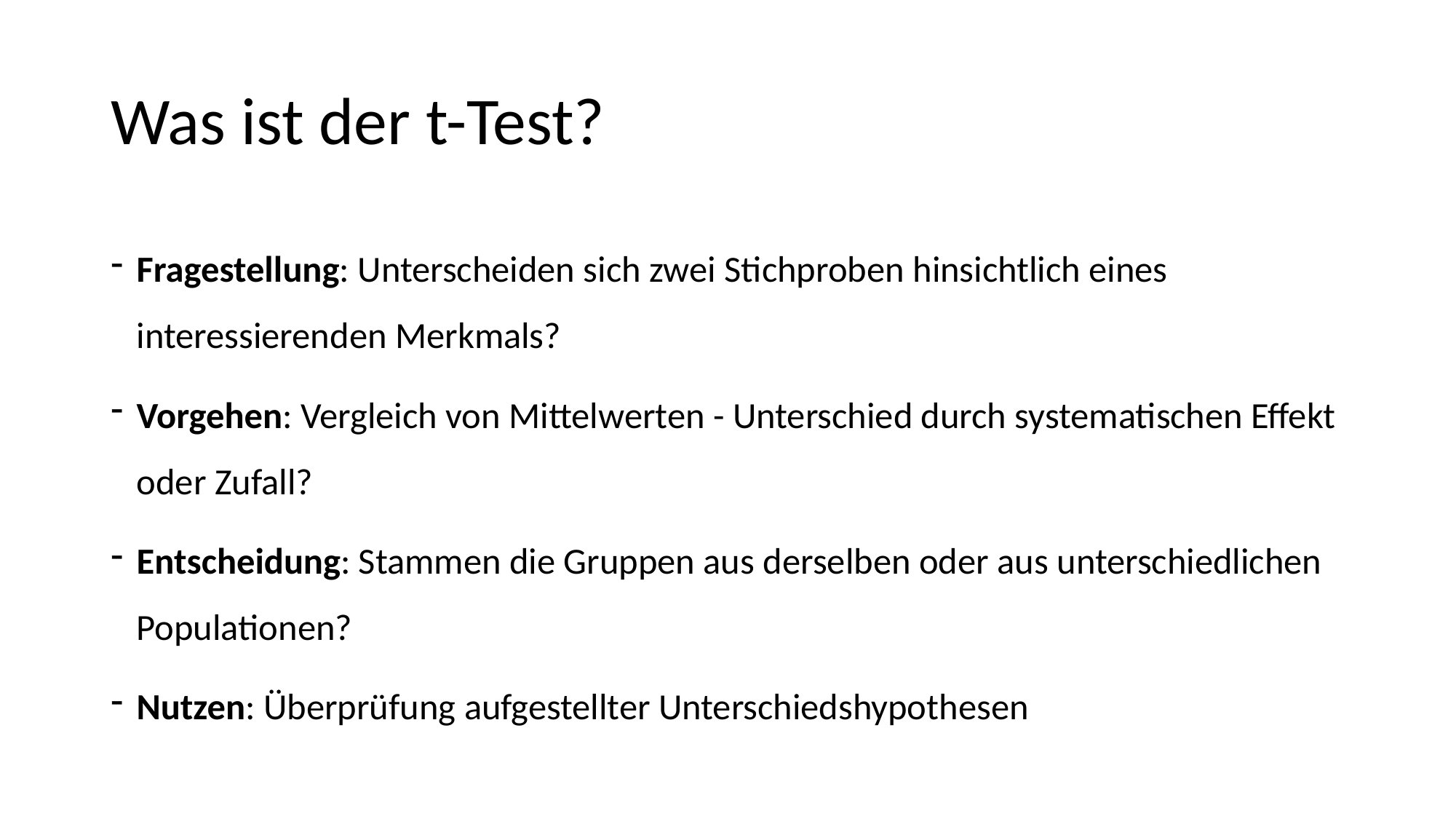

# Was ist der t-Test?
Fragestellung: Unterscheiden sich zwei Stichproben hinsichtlich eines interessierenden Merkmals?
Vorgehen: Vergleich von Mittelwerten - Unterschied durch systematischen Effekt oder Zufall?
Entscheidung: Stammen die Gruppen aus derselben oder aus unterschiedlichen Populationen?
Nutzen: Überprüfung aufgestellter Unterschiedshypothesen